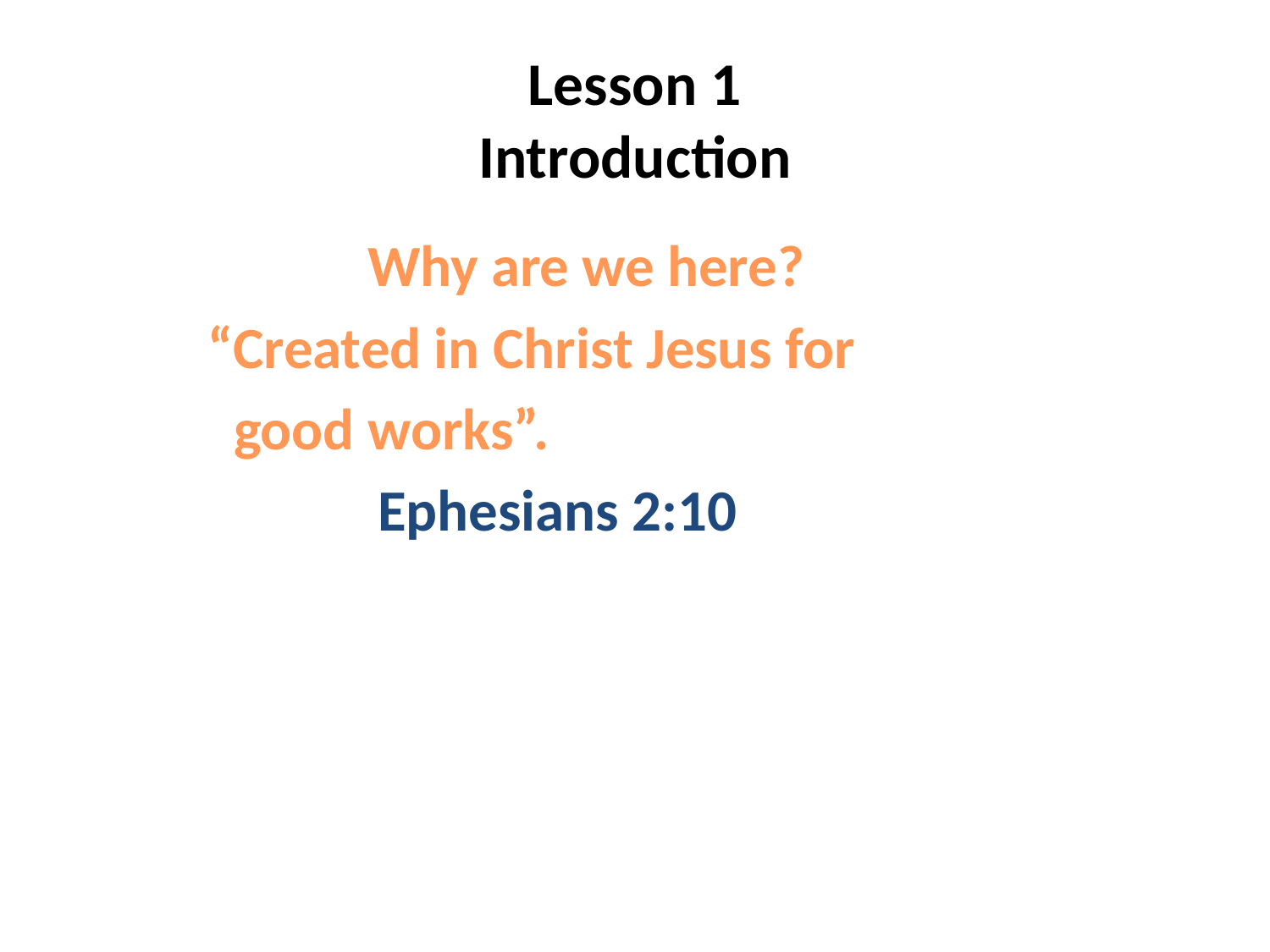

# Lesson 1 Introduction
                           Why are we here?
          “Created in Christ Jesus for
            good works”.
                       Ephesians 2:10